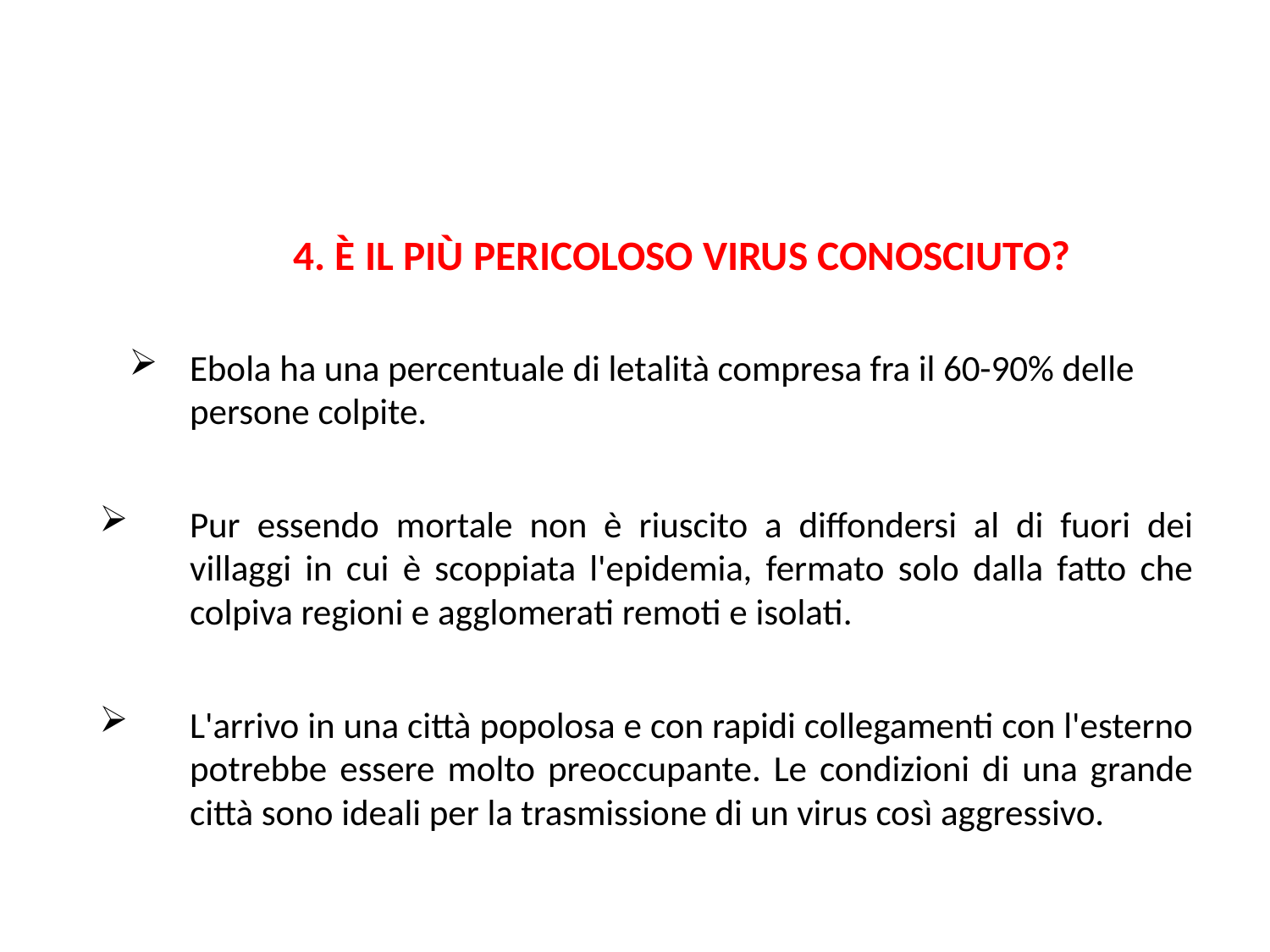

4. È il più pericoloso virus conosciuto?

Ebola ha una percentuale di letalità compresa fra il 60-90% delle persone colpite.

Pur essendo mortale non è riuscito a diffondersi al di fuori dei villaggi in cui è scoppiata l'epidemia, fermato solo dalla fatto che colpiva regioni e agglomerati remoti e isolati.

L'arrivo in una città popolosa e con rapidi collegamenti con l'esterno potrebbe essere molto preoccupante. Le condizioni di una grande città sono ideali per la trasmissione di un virus così aggressivo.